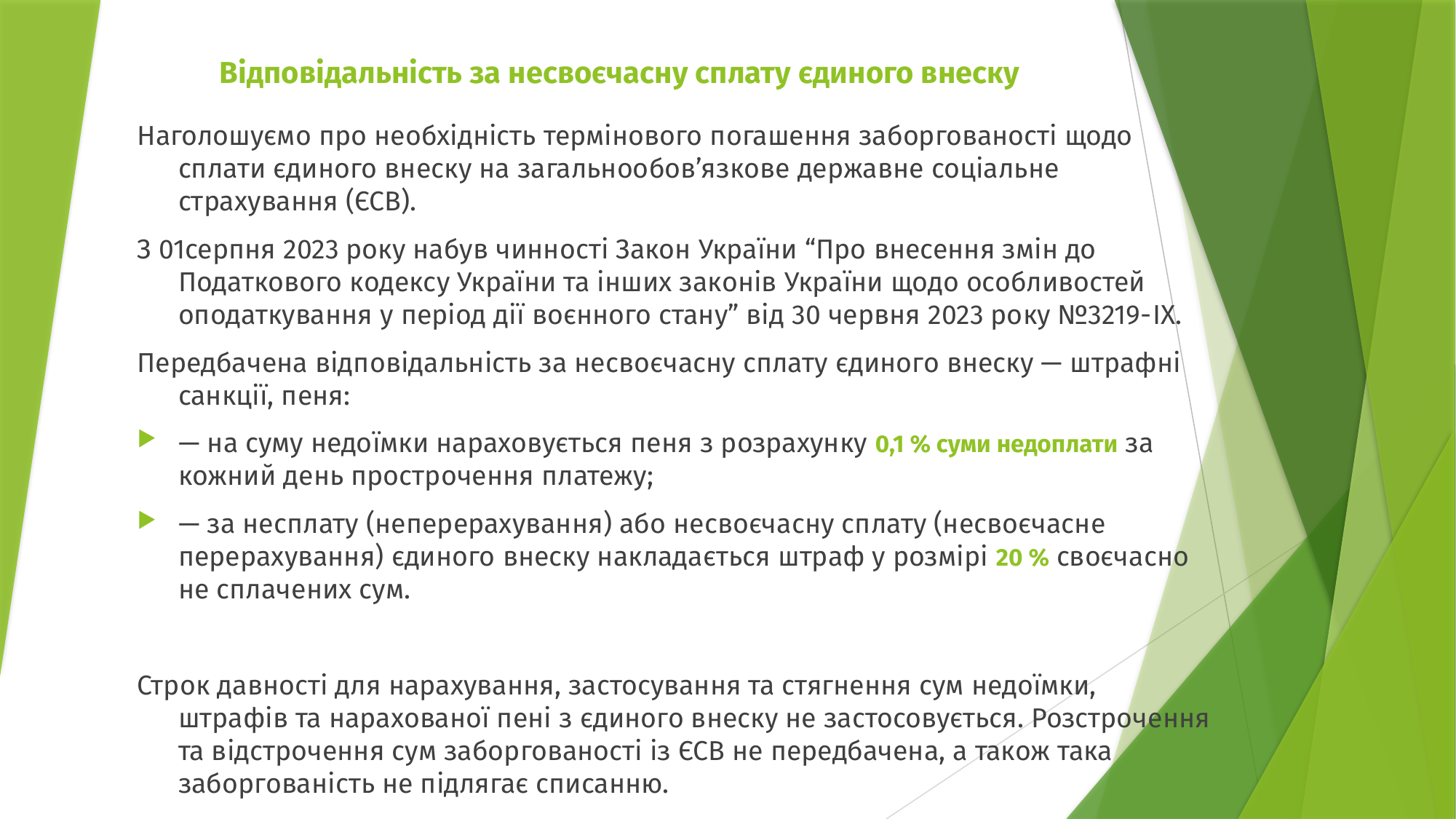

Відповідальність за несвоєчасну сплату єдиного внеску
Наголошуємо про необхідність термінового погашення заборгованості щодо сплати єдиного внеску на загальнообов’язкове державне соціальне страхування (ЄСВ).
З 01серпня 2023 року набув чинності Закон України “Про внесення змін до Податкового кодексу України та інших законів України щодо особливостей оподаткування у період дії воєнного стану” від 30 червня 2023 року №3219-IX.
Передбачена відповідальність за несвоєчасну сплату єдиного внеску — штрафні санкції, пеня:
— на суму недоїмки нараховується пеня з розрахунку 0,1 % суми недоплати за кожний день прострочення платежу;
— за несплату (неперерахування) або несвоєчасну сплату (несвоєчасне перерахування) єдиного внеску накладається штраф у розмірі 20 % своєчасно не сплачених сум.

Строк давності для нарахування, застосування та стягнення сум недоїмки, штрафів та нарахованої пені з єдиного внеску не застосовується. Розстрочення та відстрочення сум заборгованості із ЄСВ не передбачена, а також така заборгованість не підлягає списанню.